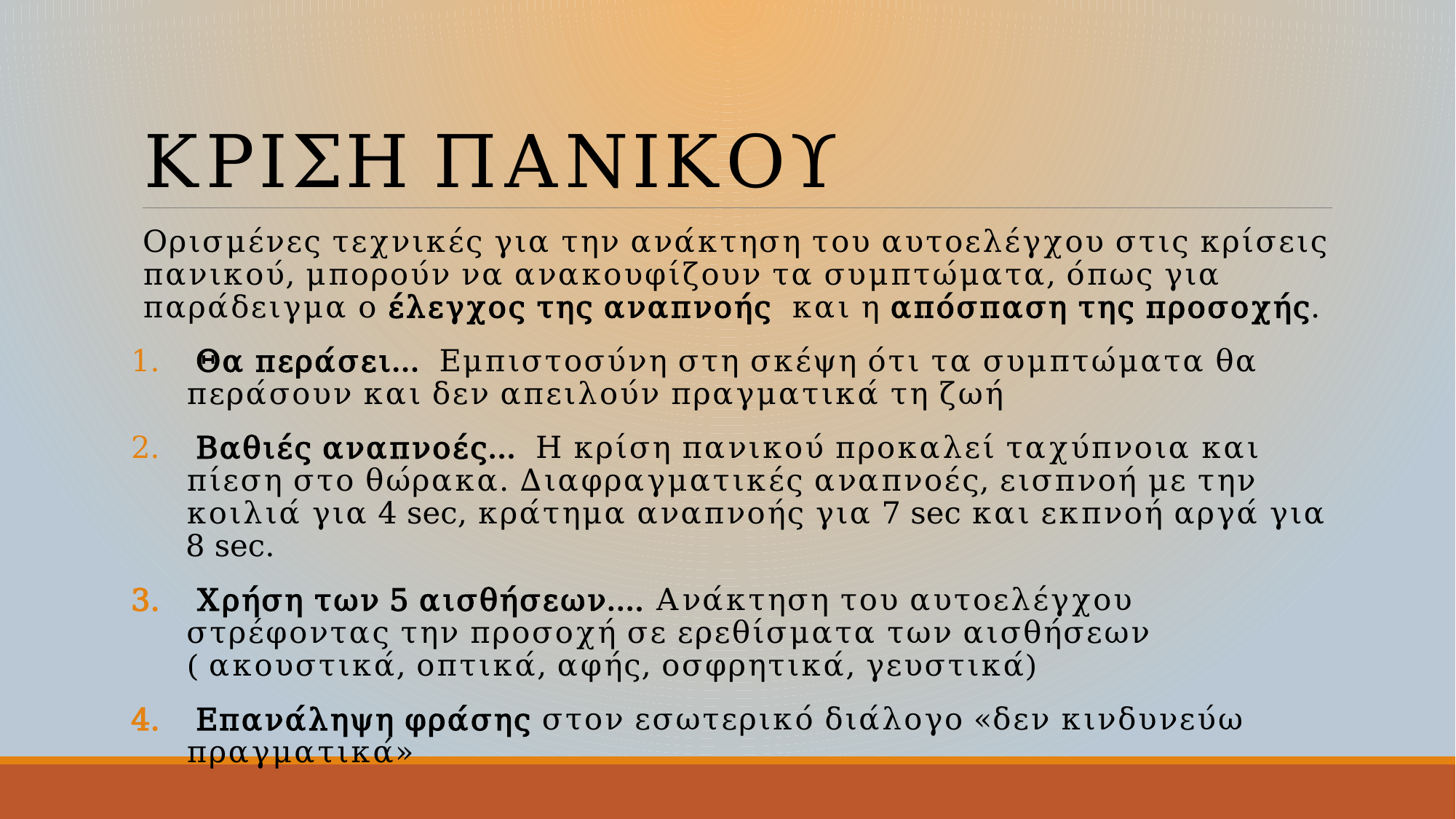

# ΚΡΙΣΗ ΠΑΝΙΚΟΥ
Ορισμένες τεχνικές για την ανάκτηση του αυτοελέγχου στις κρίσεις πανικού, μπορούν να ανακουφίζουν τα συμπτώματα, όπως για παράδειγμα ο έλεγχος της αναπνοής  και η απόσπαση της προσοχής.
 Θα περάσει…  Εμπιστοσύνη στη σκέψη ότι τα συμπτώματα θα περάσουν και δεν απειλούν πραγματικά τη ζωή
 Βαθιές αναπνοές…  Η κρίση πανικού προκαλεί ταχύπνοια και πίεση στο θώρακα. Διαφραγματικές αναπνοές, εισπνοή με την κοιλιά για 4 sec, κράτημα αναπνοής για 7 sec και εκπνοή αργά για 8 sec.
 Χρήση των 5 αισθήσεων…. Ανάκτηση του αυτοελέγχου στρέφοντας την προσοχή σε ερεθίσματα των αισθήσεων ( ακουστικά, οπτικά, αφής, οσφρητικά, γευστικά)
 Επανάληψη φράσης στον εσωτερικό διάλογο «δεν κινδυνεύω πραγματικά»